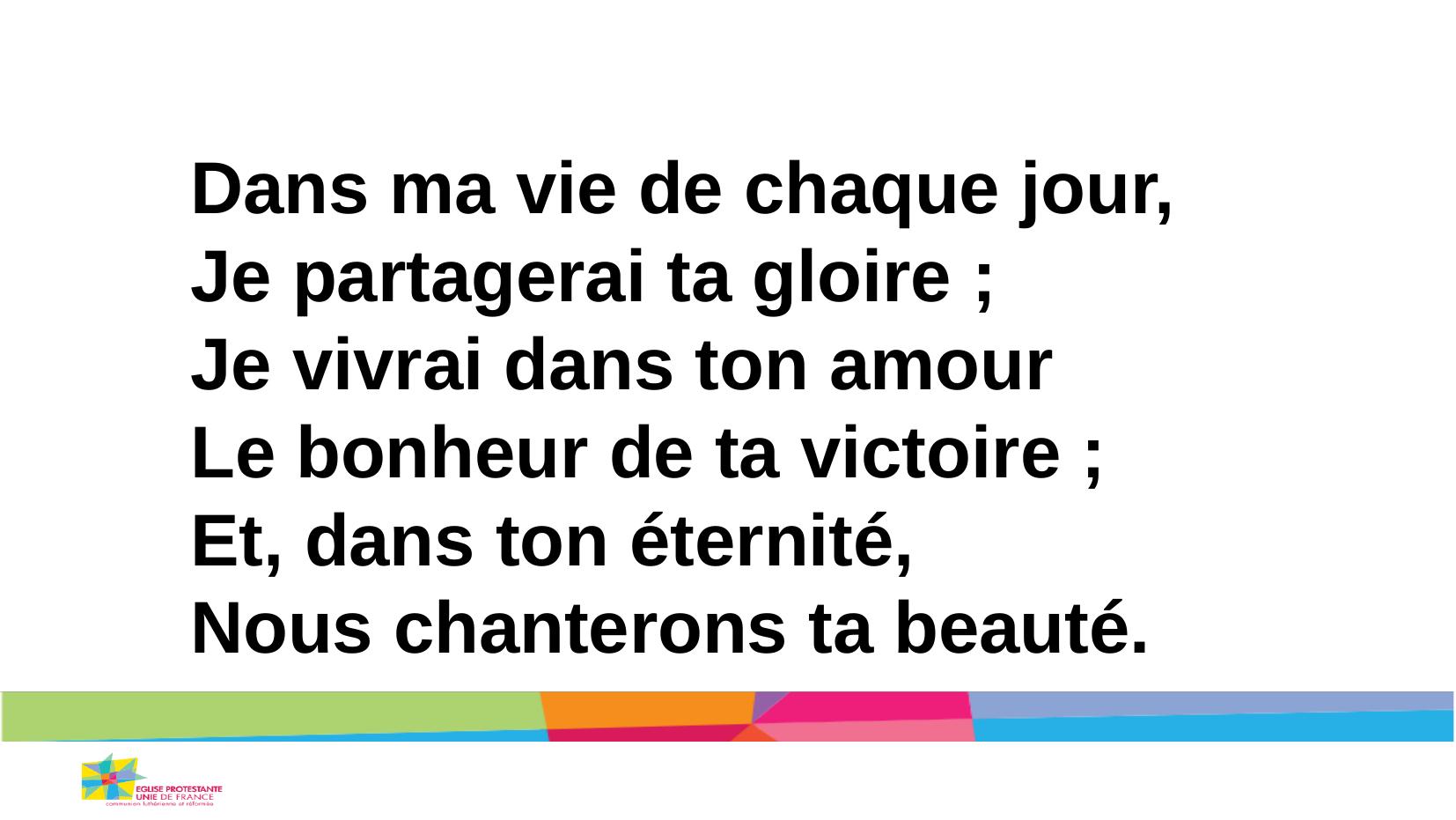

Dans ma vie de chaque jour,
Je partagerai ta gloire ;
Je vivrai dans ton amour
Le bonheur de ta victoire ;
Et, dans ton éternité,
Nous chanterons ta beauté.